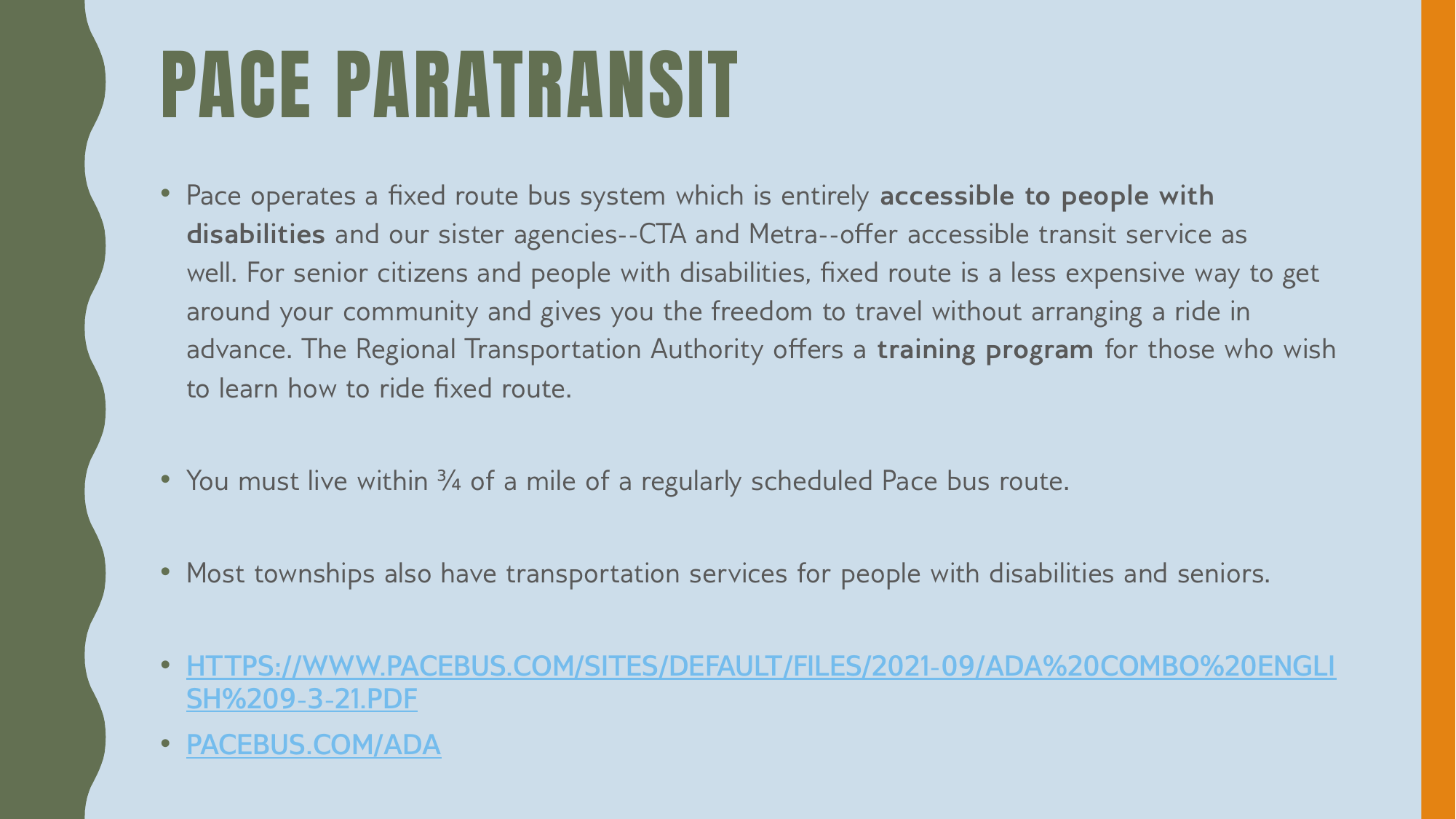

# PACE Paratransit
Pace operates a fixed route bus system which is entirely accessible to people with disabilities and our sister agencies--CTA and Metra--offer accessible transit service as well. For senior citizens and people with disabilities, fixed route is a less expensive way to get around your community and gives you the freedom to travel without arranging a ride in advance. The Regional Transportation Authority offers a training program for those who wish to learn how to ride fixed route.

You must live within ¾ of a mile of a regularly scheduled Pace bus route.

Most townships also have transportation services for people with disabilities and seniors.

https://www.pacebus.com/sites/default/files/2021-09/ADA%20Combo%20English%209-3-21.pdf
PaceBus.com/ada